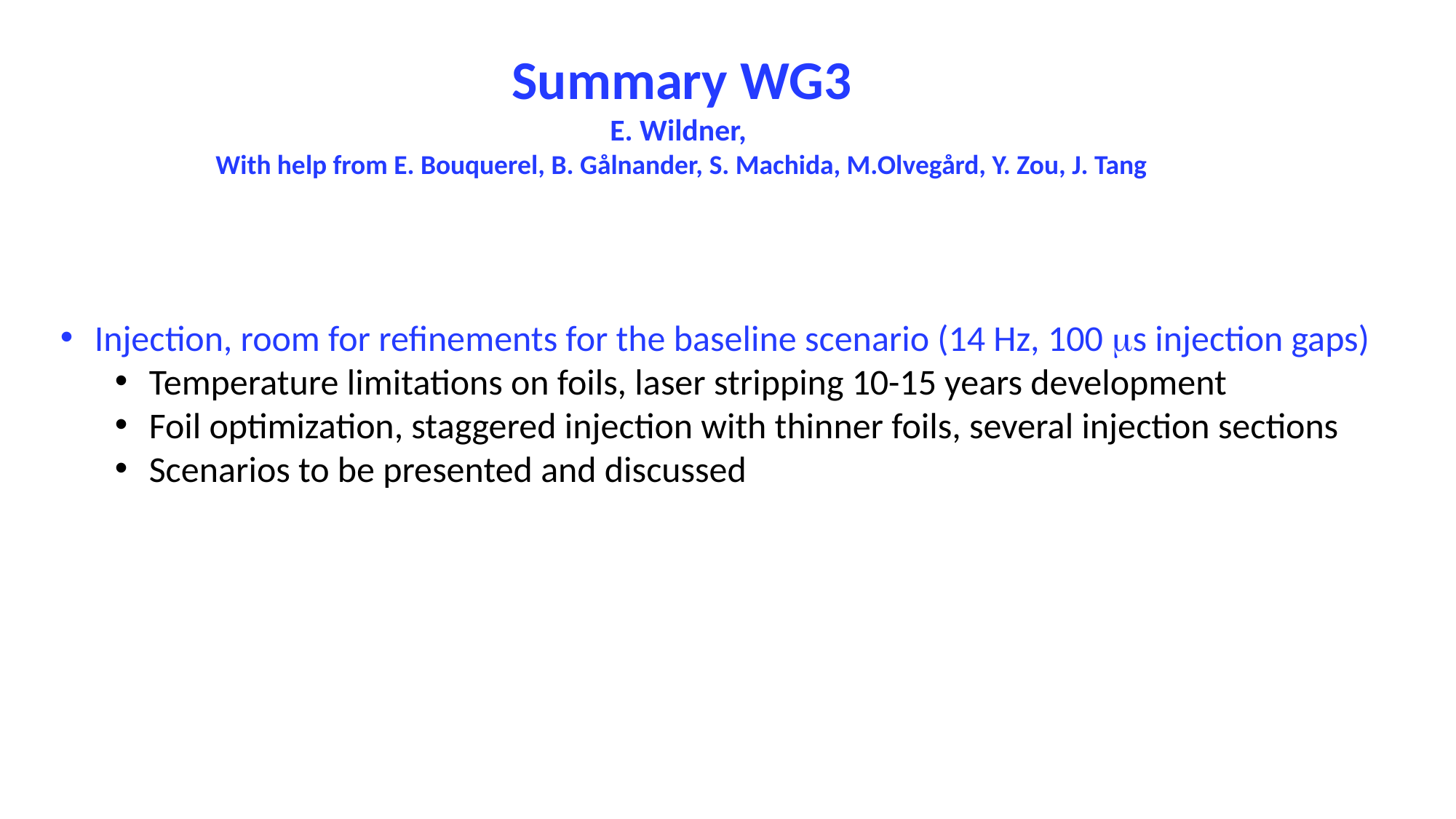

Summary WG3
E. Wildner,
With help from E. Bouquerel, B. Gålnander, S. Machida, M.Olvegård, Y. Zou, J. Tang
Injection, room for refinements for the baseline scenario (14 Hz, 100 μs injection gaps)
Temperature limitations on foils, laser stripping 10-15 years development
Foil optimization, staggered injection with thinner foils, several injection sections
Scenarios to be presented and discussed